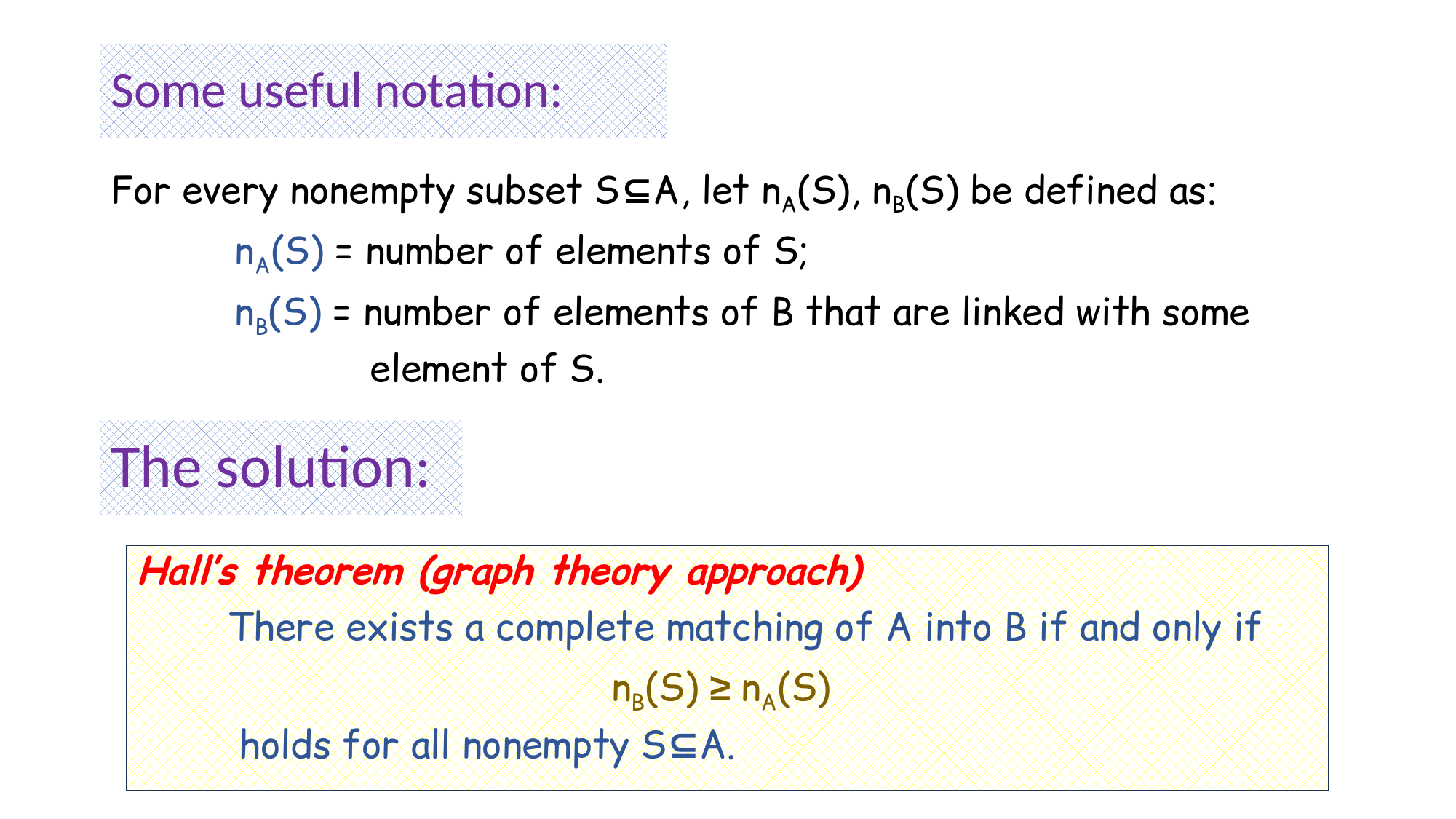

# Some useful notation:
For every nonempty subset S⊆A, let nA(S), nB(S) be defined as:
           nA(S) = number of elements of S;
           nB(S) = number of elements of B that are linked with some
                       element of S.

The solution:
Hall’s theorem (graph theory approach)
        There exists a complete matching of A into B if and only if
                                          nB(S) ≥ nA(S)
         holds for all nonempty S⊆A.